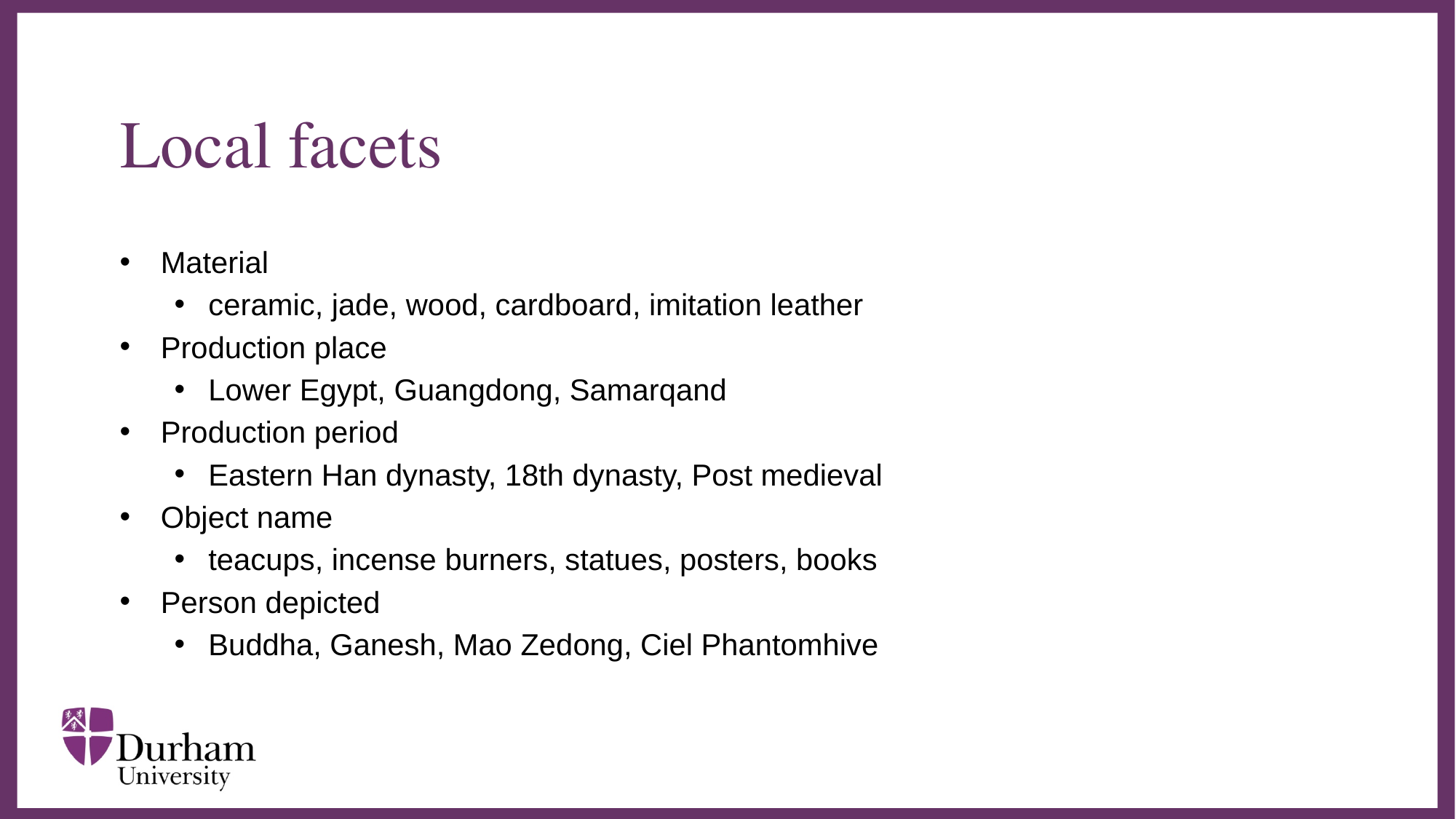

# Local facets
Material
ceramic, jade, wood, cardboard, imitation leather
Production place
Lower Egypt, Guangdong, Samarqand
Production period
Eastern Han dynasty, 18th dynasty, Post medieval
Object name
teacups, incense burners, statues, posters, books
Person depicted
Buddha, Ganesh, Mao Zedong, Ciel Phantomhive